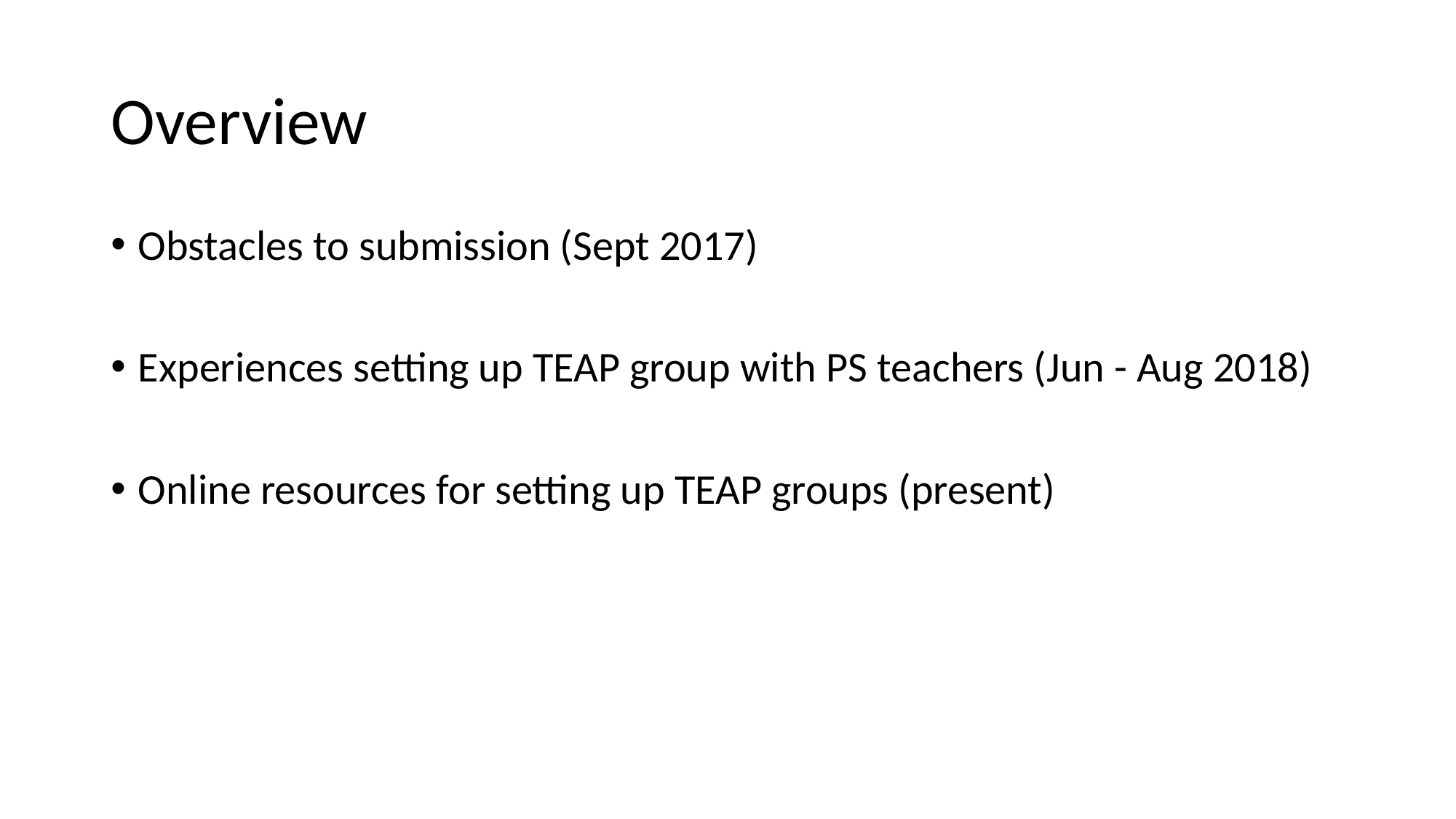

# Overview
Obstacles to submission (Sept 2017)

Experiences setting up TEAP group with PS teachers (Jun - Aug 2018)

Online resources for setting up TEAP groups (present)